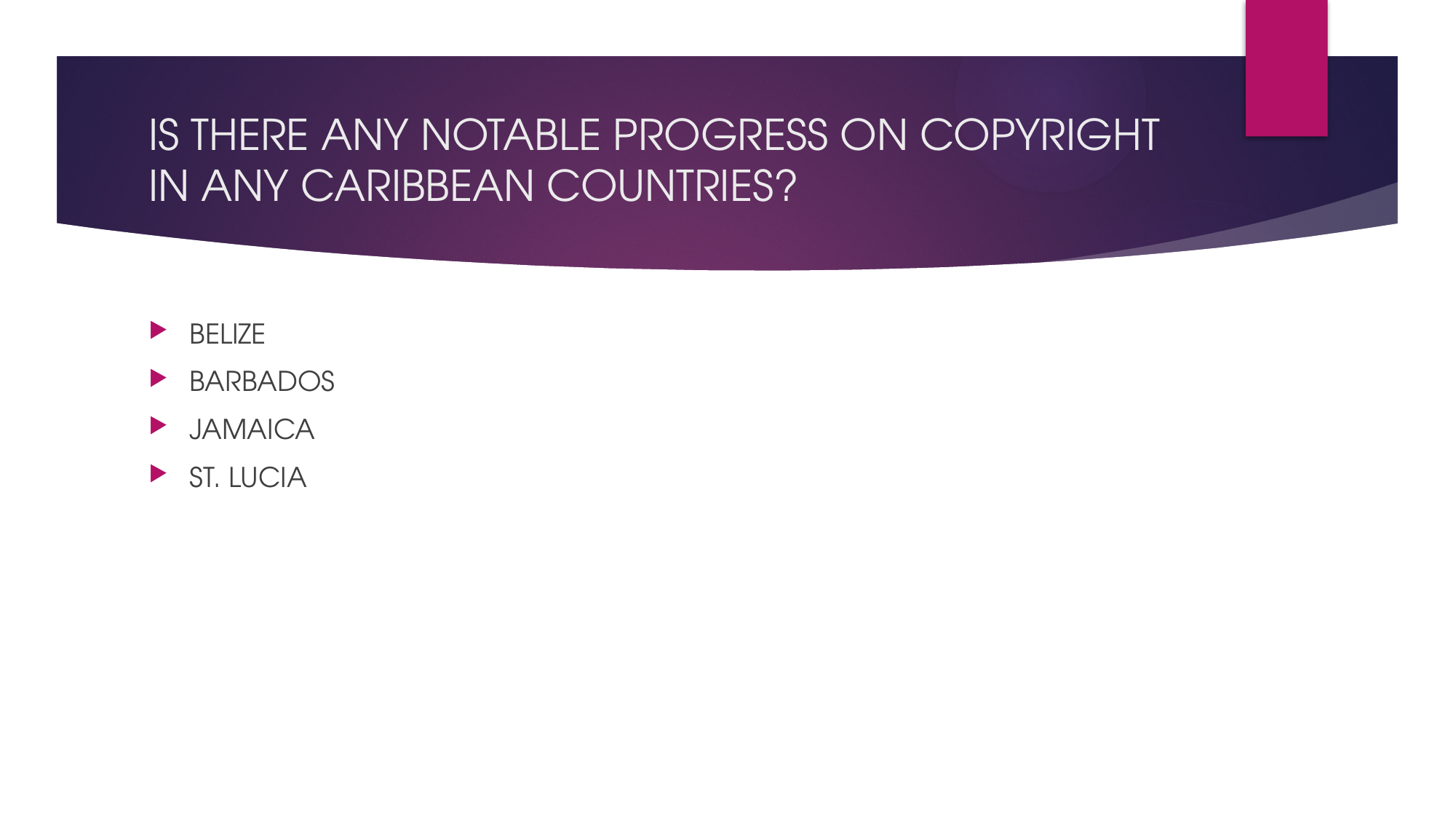

# IS THERE ANY NOTABLE PROGRESS ON COPYRIGHT IN ANY CARIBBEAN COUNTRIES?
BELIZE
BARBADOS
JAMAICA
ST. LUCIA